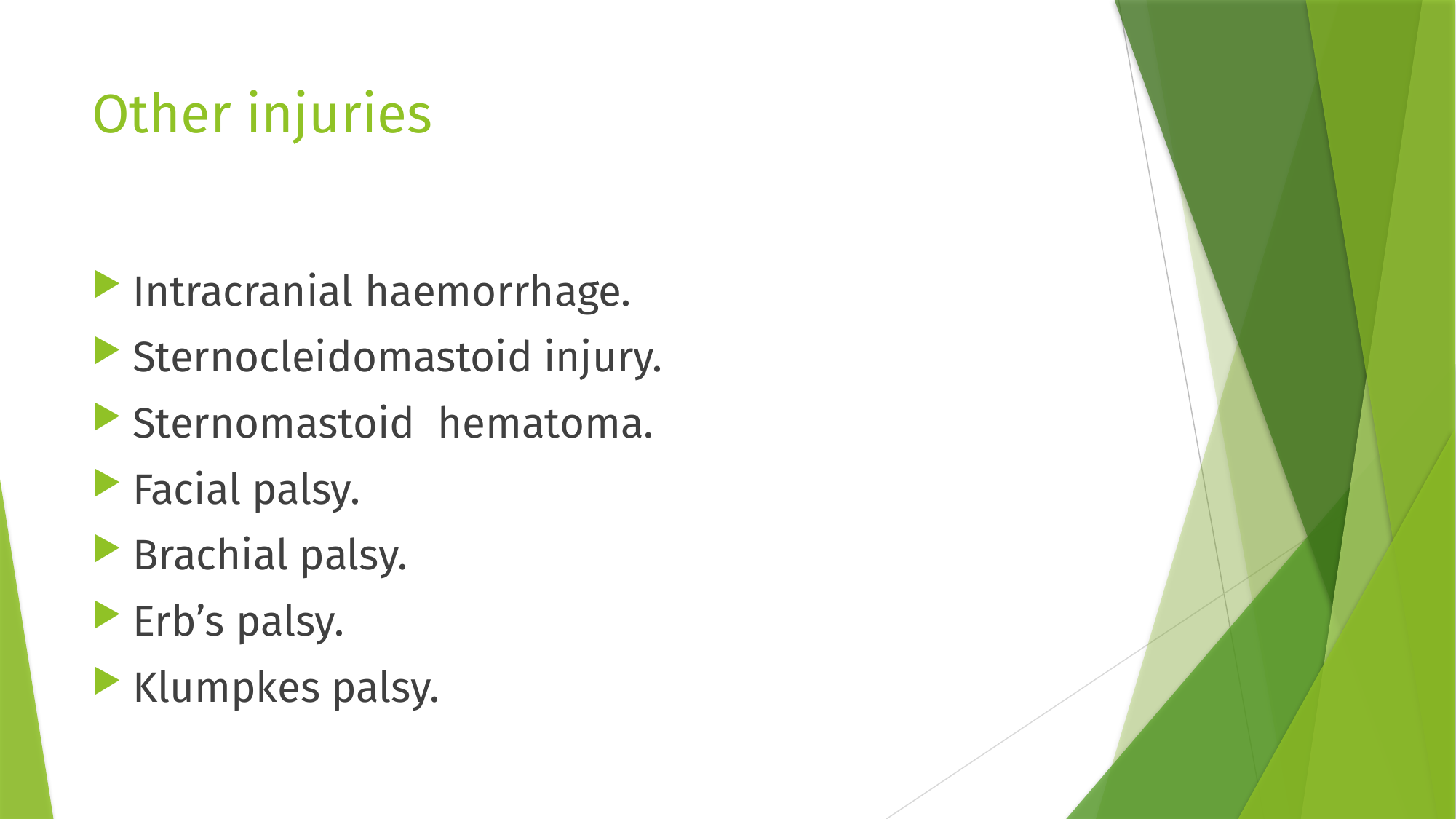

# Other injuries
Intracranial haemorrhage.
Sternocleidomastoid injury.
Sternomastoid  hematoma.
Facial palsy.
Brachial palsy.
Erb’s palsy.
Klumpkes palsy.